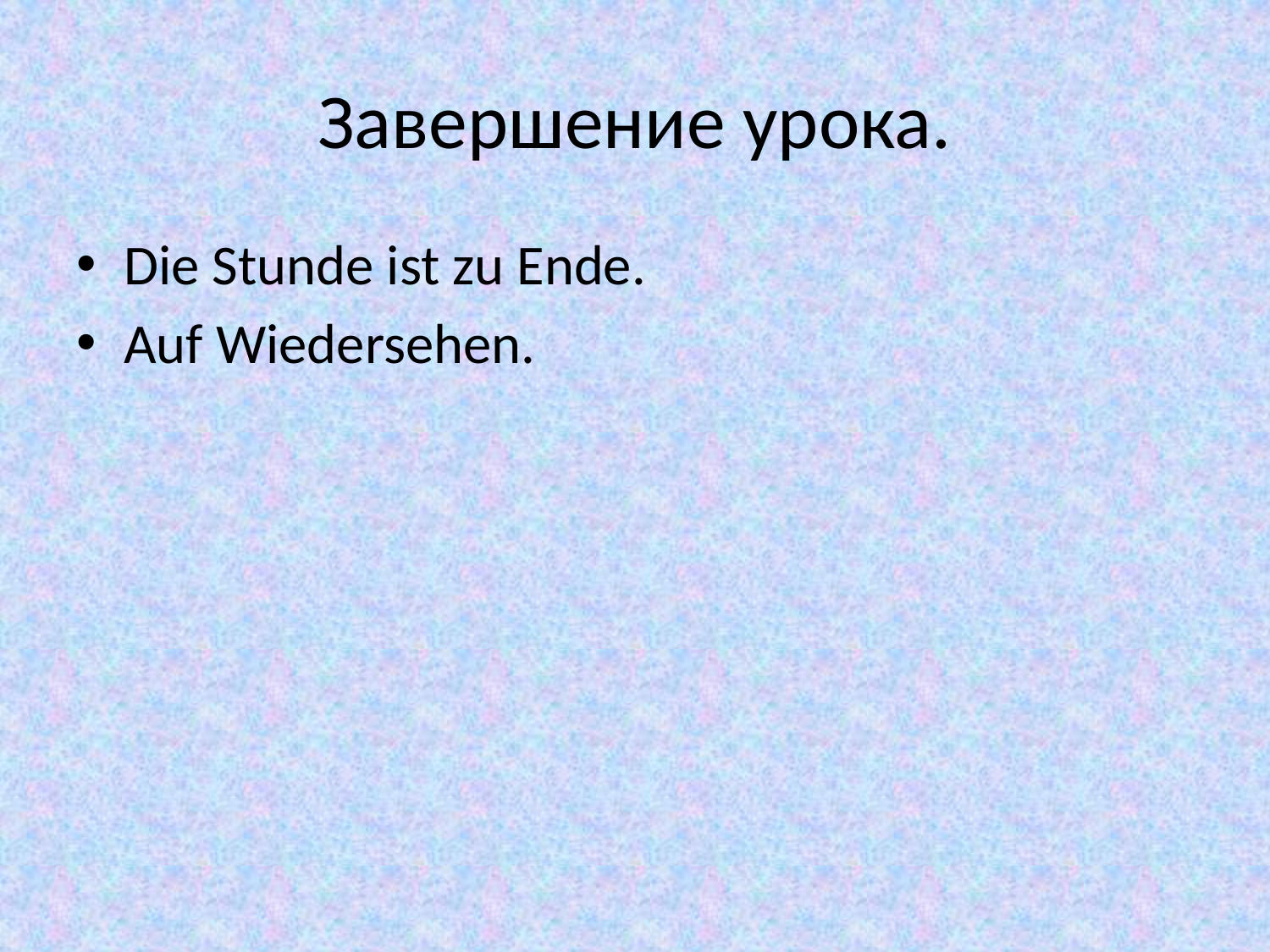

# Завершение урока.
Die Stunde ist zu Ende.
Auf Wiedersehen.